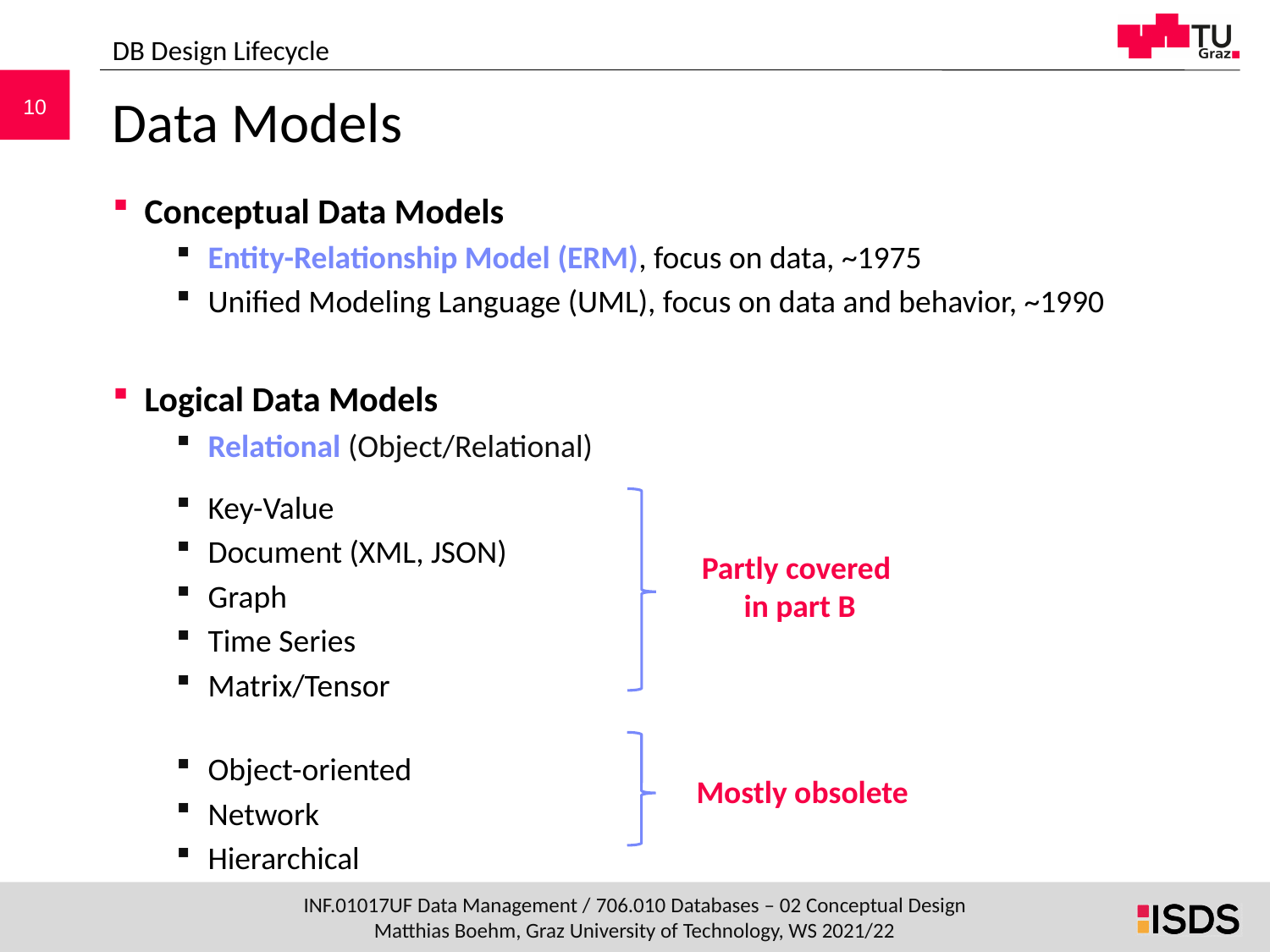

DB Design Lifecycle
# Data Models
Conceptual Data Models
Entity-Relationship Model (ERM), focus on data, ~1975
Unified Modeling Language (UML), focus on data and behavior, ~1990

Logical Data Models
Relational (Object/Relational)

Key-Value
Document (XML, JSON)
Graph
Time Series
Matrix/Tensor

Object-oriented
Network
Hierarchical

Partly covered
in part B

Mostly obsolete